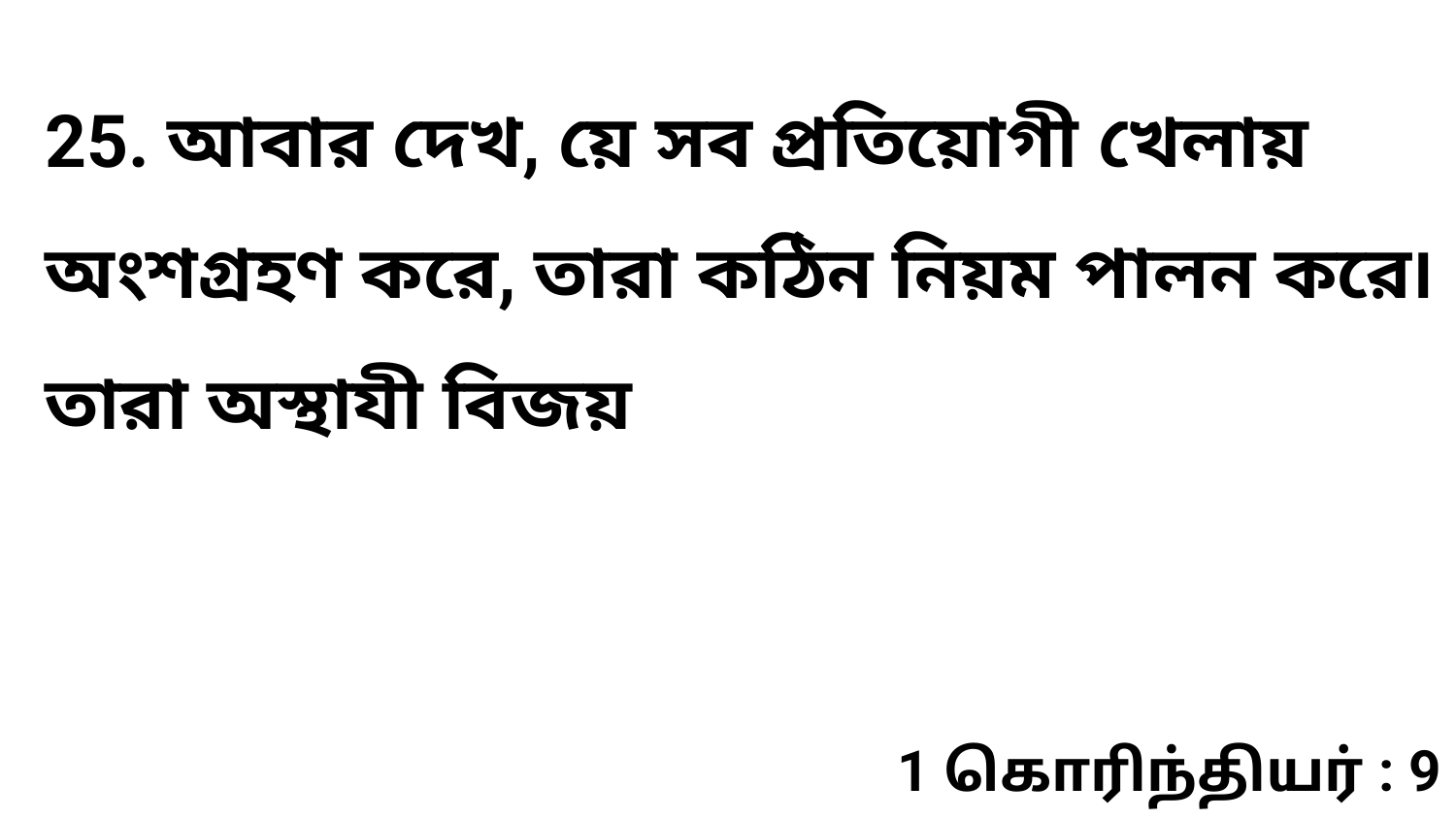

25. আবার দেখ, য়ে সব প্রতিয়োগী খেলায় অংশগ্রহণ করে, তারা কঠিন নিয়ম পালন করে৷ তারা অস্থাযী বিজয়
1 கொரிந்தியர் : 9